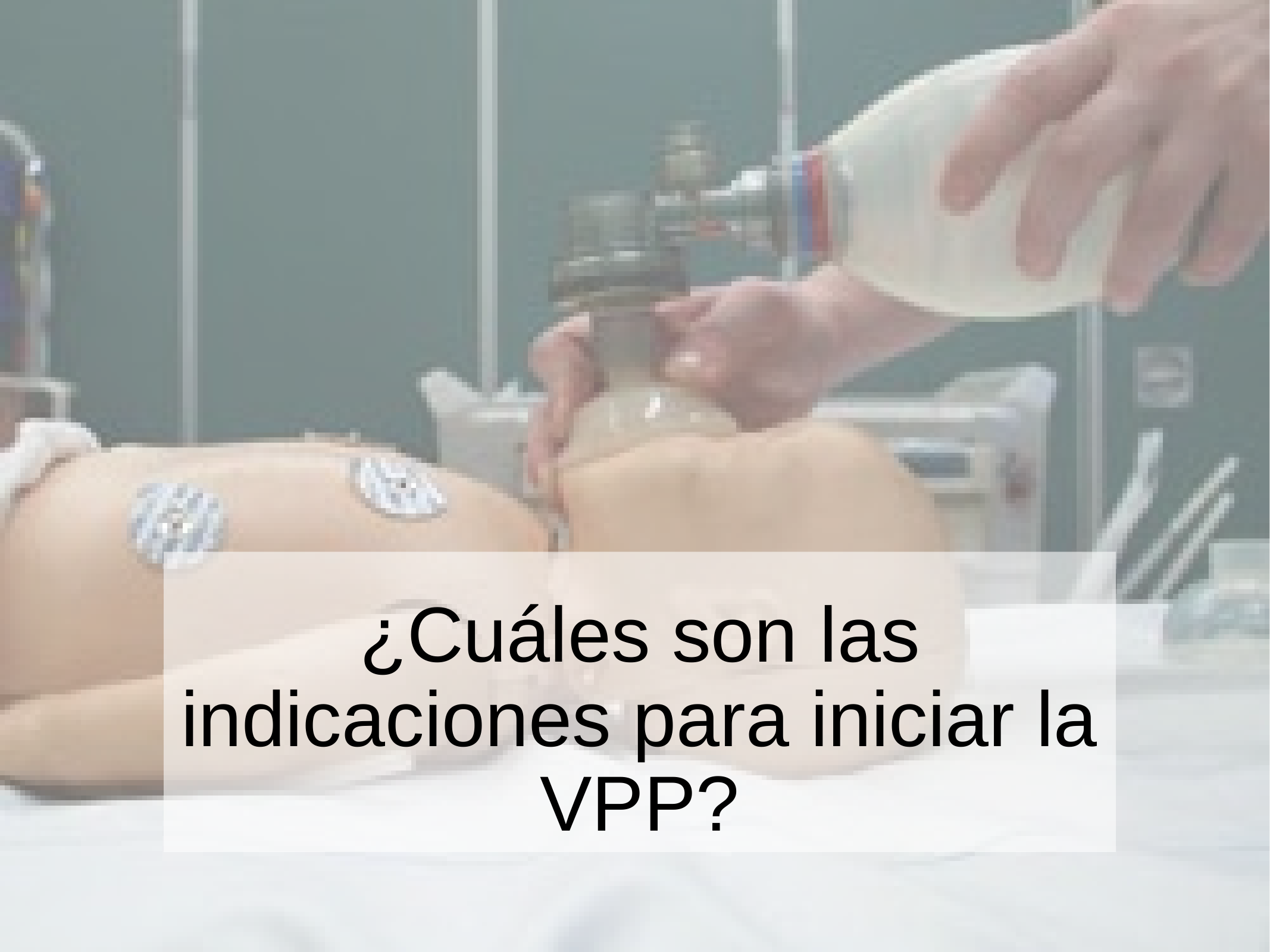

# ¿Cuáles son las indicaciones para iniciar la VPP?